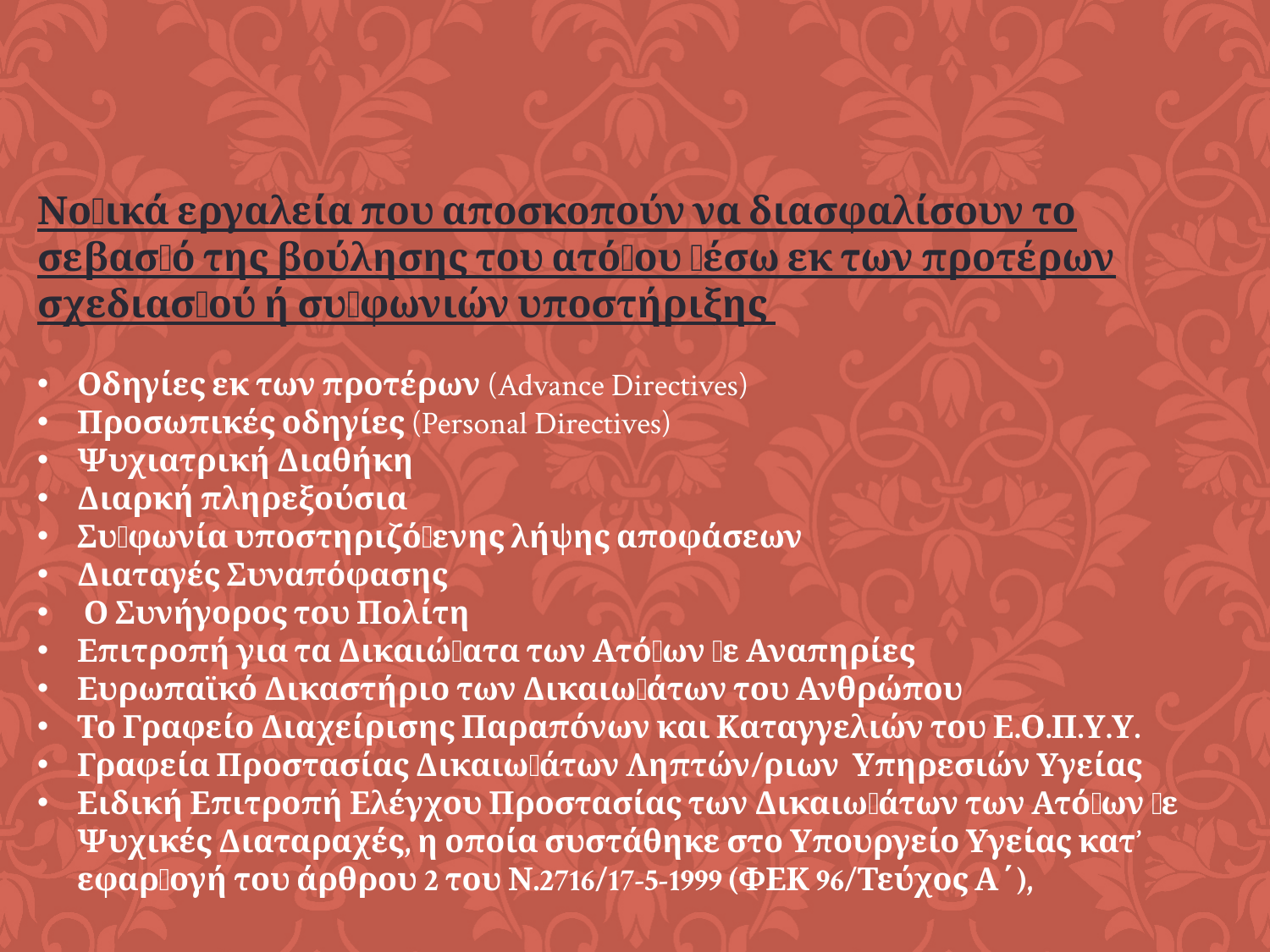

Νομικά εργαλεία που αποσκοπούν να διασφαλίσουν το σεβασμό της βούλησης του ατόμου μέσω εκ των προτέρων σχεδιασμού ή συμφωνιών υποστήριξης

Οδηγίες εκ των προτέρων (Advance Directives)
Προσωπικές οδηγίες (Personal Directives)
Ψυχιατρική Διαθήκη
Διαρκή πληρεξούσια
Συμφωνία υποστηριζόμενης λήψης αποφάσεων
Διαταγές Συναπόφασης
 Ο Συνήγορος του Πολίτη
Επιτροπή για τα Δικαιώματα των Ατόμων με Αναπηρίες
Ευρωπαϊκό Δικαστήριο των Δικαιωμάτων του Ανθρώπου
Το Γραφείο Διαχείρισης Παραπόνων και Καταγγελιών του Ε.Ο.Π.Υ.Υ.
Γραφεία Προστασίας Δικαιωμάτων Ληπτών/ριων  Υπηρεσιών Υγείας
Ειδική Επιτροπή Ελέγχου Προστασίας των Δικαιωμάτων των Ατόμων με Ψυχικές Διαταραχές, η οποία συστάθηκε στο Υπουργείο Υγείας κατ’ εφαρμογή του άρθρου 2 του Ν.2716/17-5-1999 (ΦΕΚ 96/Τεύχος Α΄),